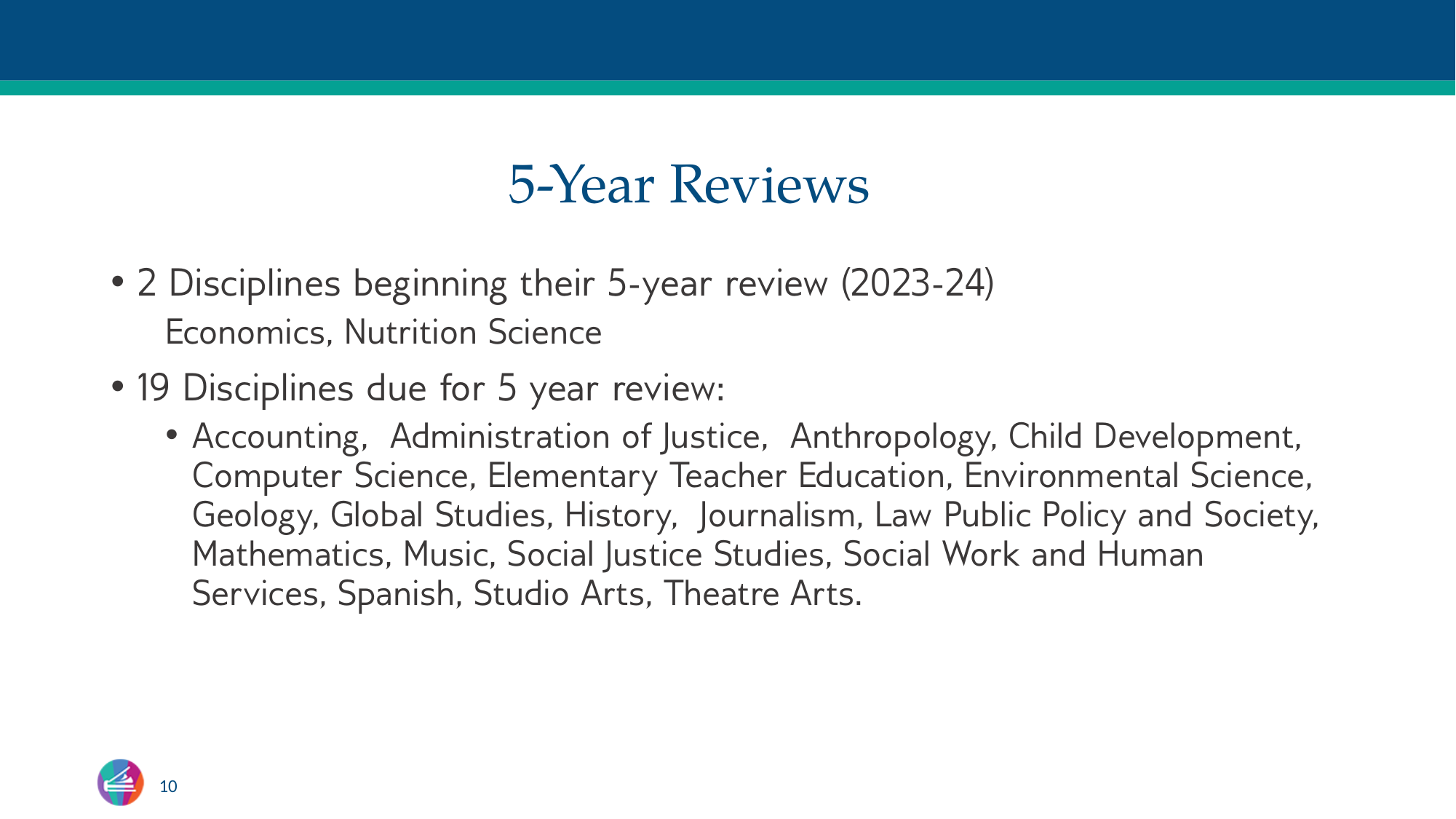

# 5-Year Reviews
2 Disciplines beginning their 5-year review (2023-24)
Economics, Nutrition Science
19 Disciplines due for 5 year review:
Accounting,  Administration of Justice,  Anthropology, Child Development, Computer Science, Elementary Teacher Education, Environmental Science, Geology, Global Studies, History,  Journalism, Law Public Policy and Society, Mathematics, Music, Social Justice Studies, Social Work and Human Services, Spanish, Studio Arts, Theatre Arts.

10